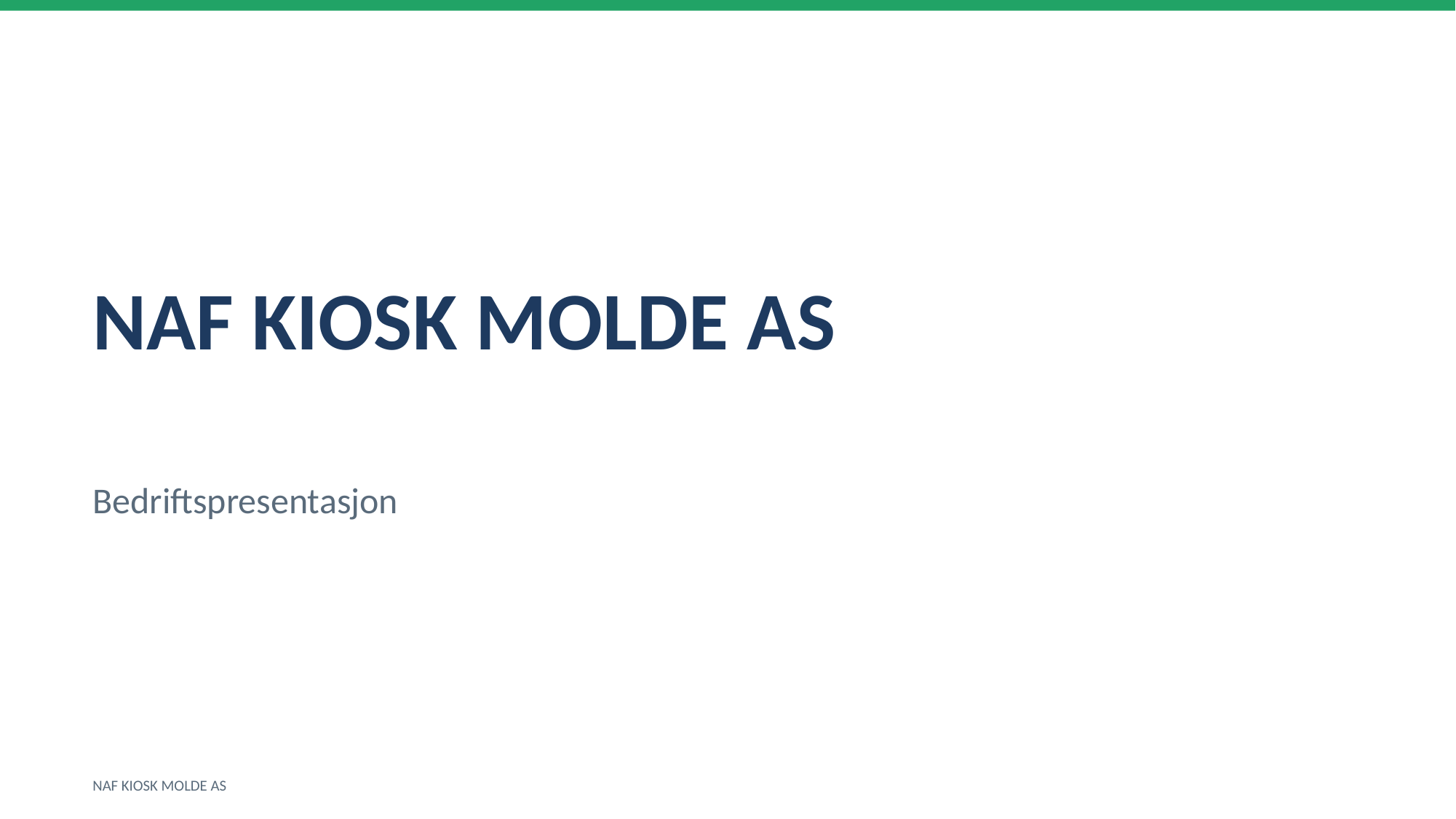

NAF KIOSK MOLDE AS
Bedriftspresentasjon
NAF KIOSK MOLDE AS